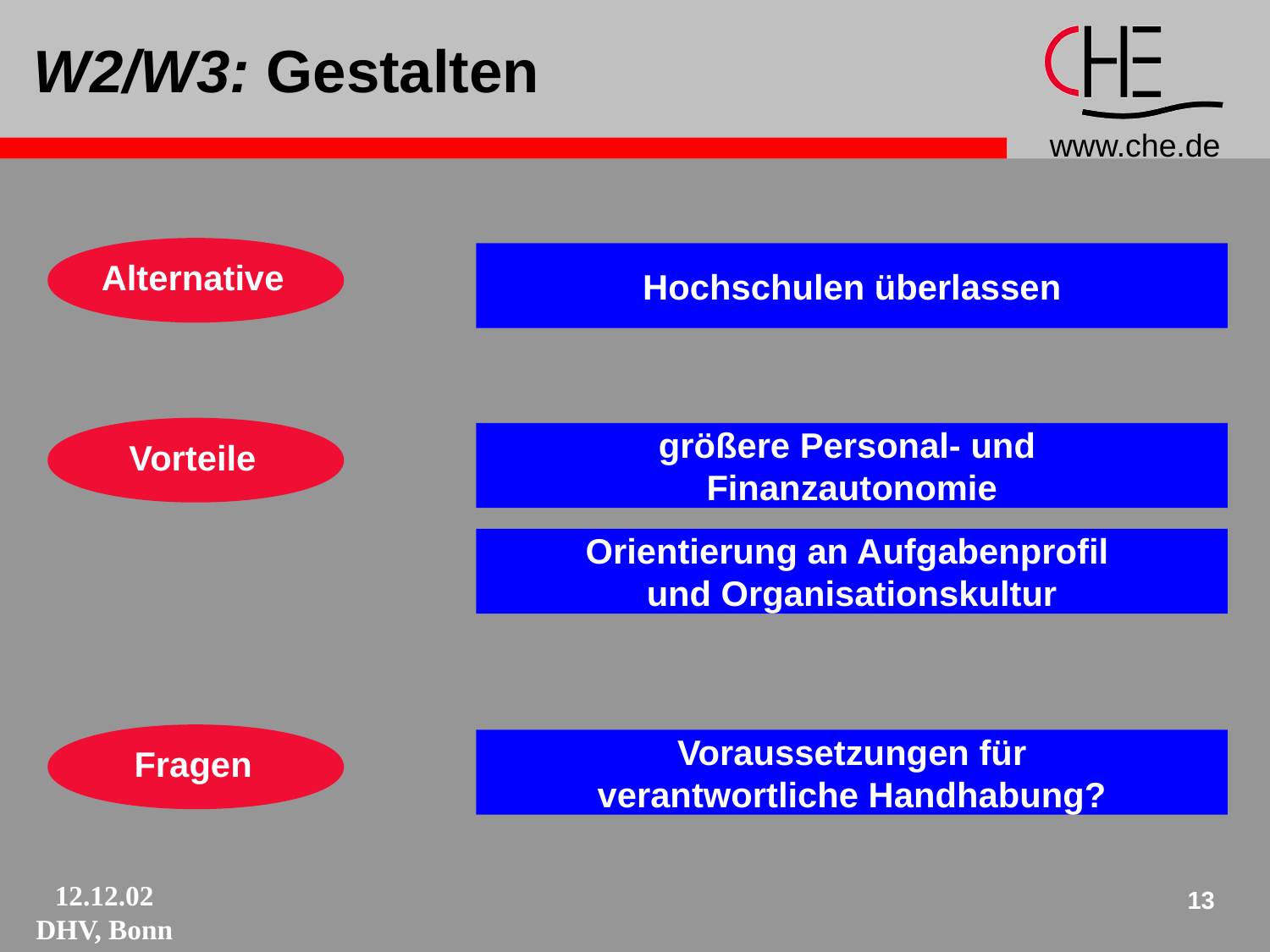

# W2/W3: Gestalten

Alternative
Hochschulen überlassen

Vorteile
größere Personal- und
Finanzautonomie
Orientierung an Aufgabenprofil
und Organisationskultur

Fragen
Voraussetzungen für
verantwortliche Handhabung?
13